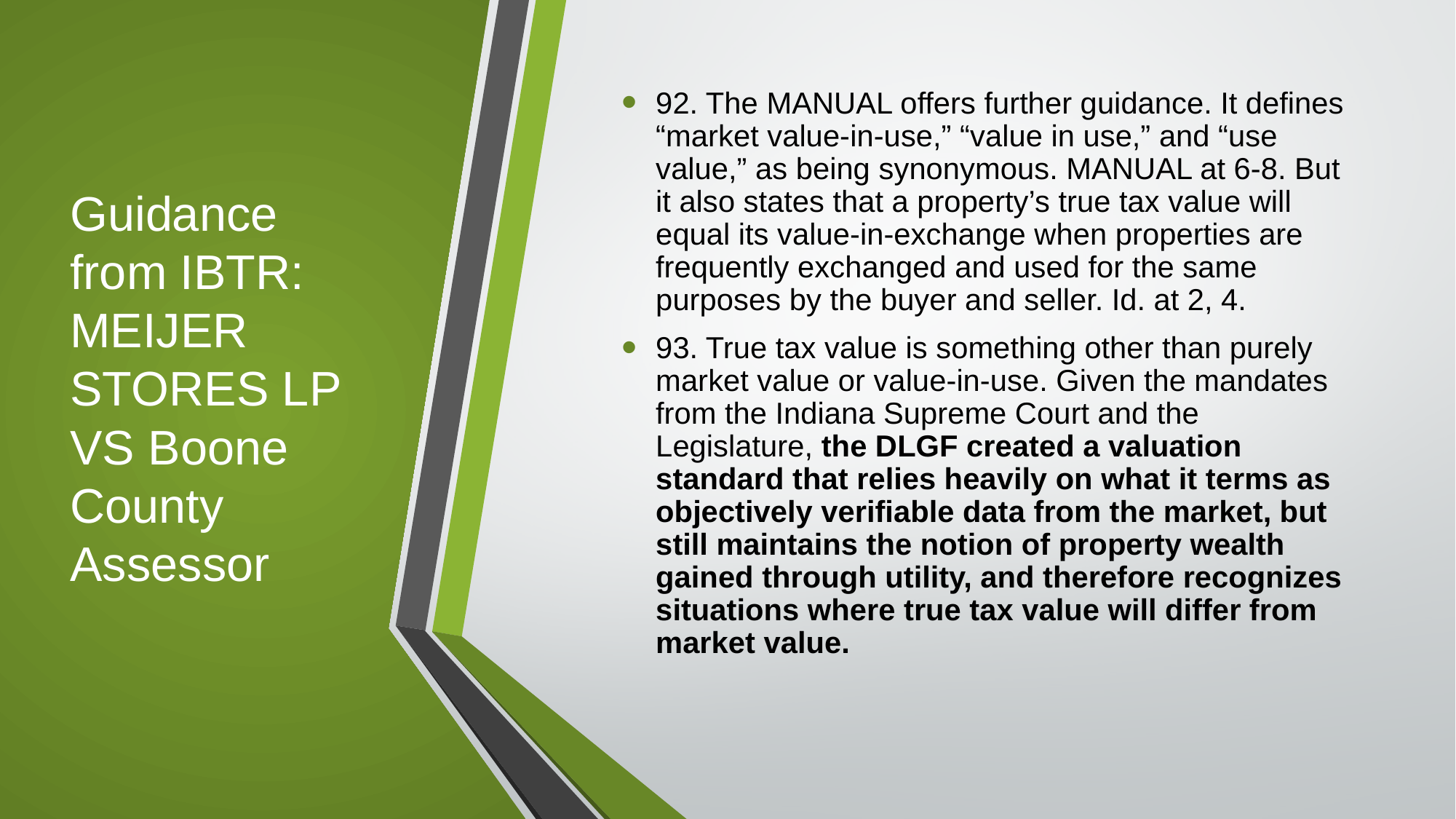

# Guidance from IBTR: MEIJER STORES LP VS Boone County Assessor
92. The MANUAL offers further guidance. It defines “market value-in-use,” “value in use,” and “use value,” as being synonymous. MANUAL at 6-8. But it also states that a property’s true tax value will equal its value-in-exchange when properties are frequently exchanged and used for the same purposes by the buyer and seller. Id. at 2, 4.
93. True tax value is something other than purely market value or value-in-use. Given the mandates from the Indiana Supreme Court and the Legislature, the DLGF created a valuation standard that relies heavily on what it terms as objectively verifiable data from the market, but still maintains the notion of property wealth gained through utility, and therefore recognizes situations where true tax value will differ from market value.